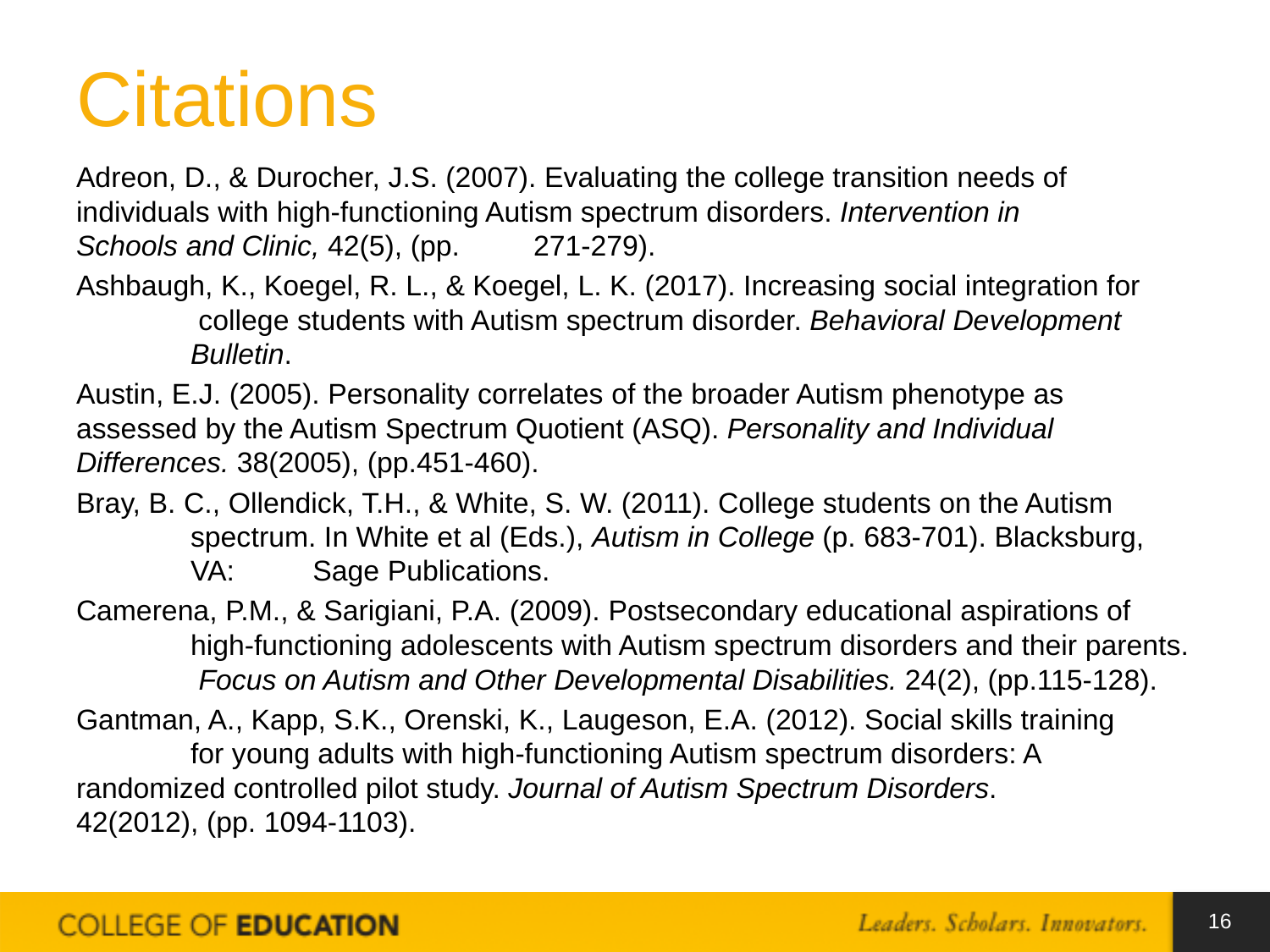

# Citations
Adreon, D., & Durocher, J.S. (2007). Evaluating the college transition needs of 	individuals with high-functioning Autism spectrum disorders. Intervention in 	Schools and Clinic, 42(5), (pp.	271-279).
Ashbaugh, K., Koegel, R. L., & Koegel, L. K. (2017). Increasing social integration for	 college students with Autism spectrum disorder. Behavioral Development 	Bulletin.
Austin, E.J. (2005). Personality correlates of the broader Autism phenotype as 	assessed by the Autism Spectrum Quotient (ASQ). Personality and Individual 	Differences. 38(2005), (pp.451-460).
Bray, B. C., Ollendick, T.H., & White, S. W. (2011). College students on the Autism 	spectrum. In White et al (Eds.), Autism in College (p. 683-701). Blacksburg, 	VA:	 Sage Publications.
Camerena, P.M., & Sarigiani, P.A. (2009). Postsecondary educational aspirations of 	high-functioning adolescents with Autism spectrum disorders and their parents.	 Focus on Autism and Other Developmental Disabilities. 24(2), (pp.115-128).
Gantman, A., Kapp, S.K., Orenski, K., Laugeson, E.A. (2012). Social skills training 	for young adults with high-functioning Autism spectrum disorders: A 	randomized controlled pilot study. Journal of Autism Spectrum Disorders. 	42(2012), (pp. 1094-1103).
16